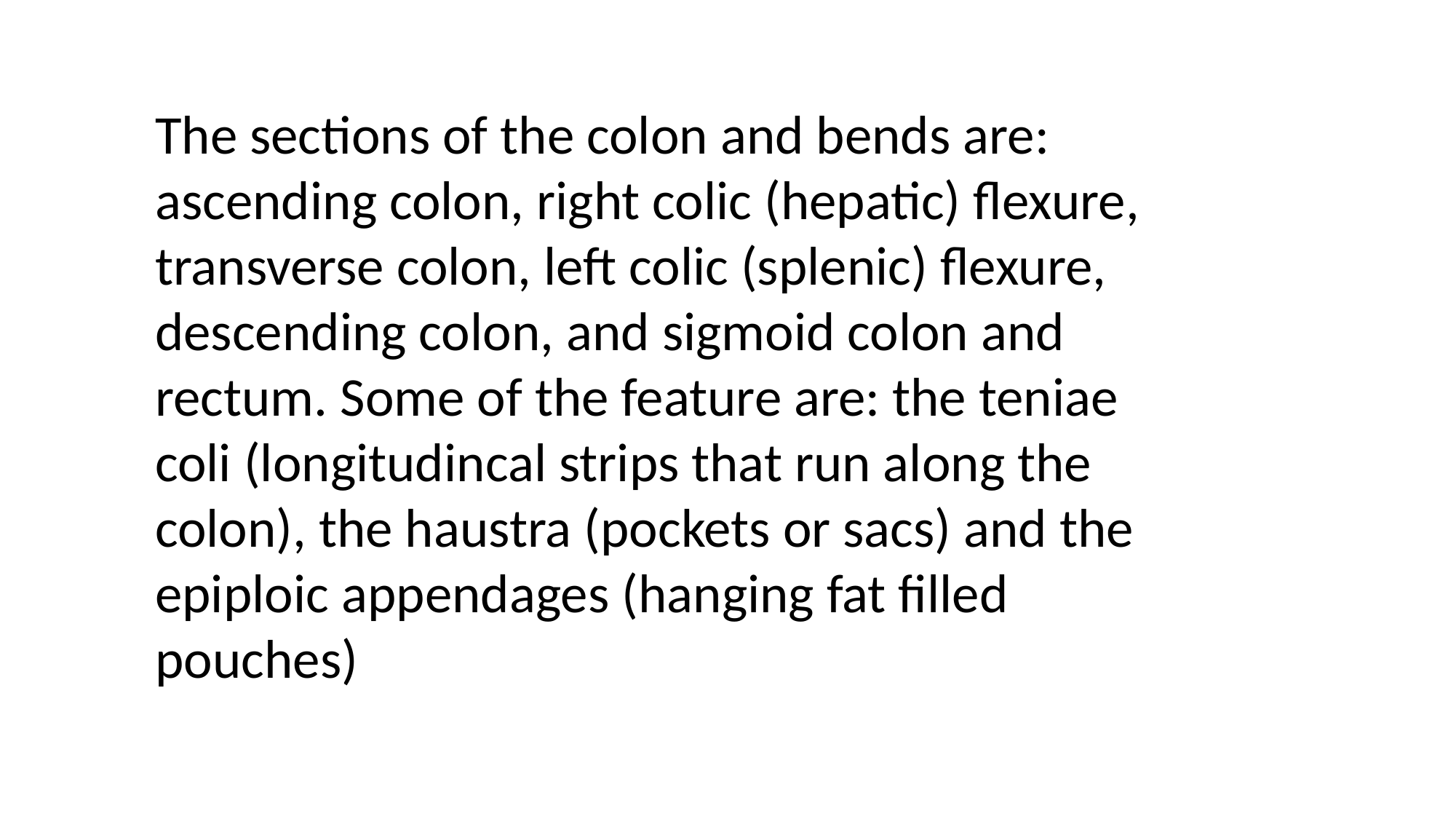

The sections of the colon and bends are: ascending colon, right colic (hepatic) flexure, transverse colon, left colic (splenic) flexure, descending colon, and sigmoid colon and rectum. Some of the feature are: the teniae coli (longitudincal strips that run along the colon), the haustra (pockets or sacs) and the epiploic appendages (hanging fat filled pouches)